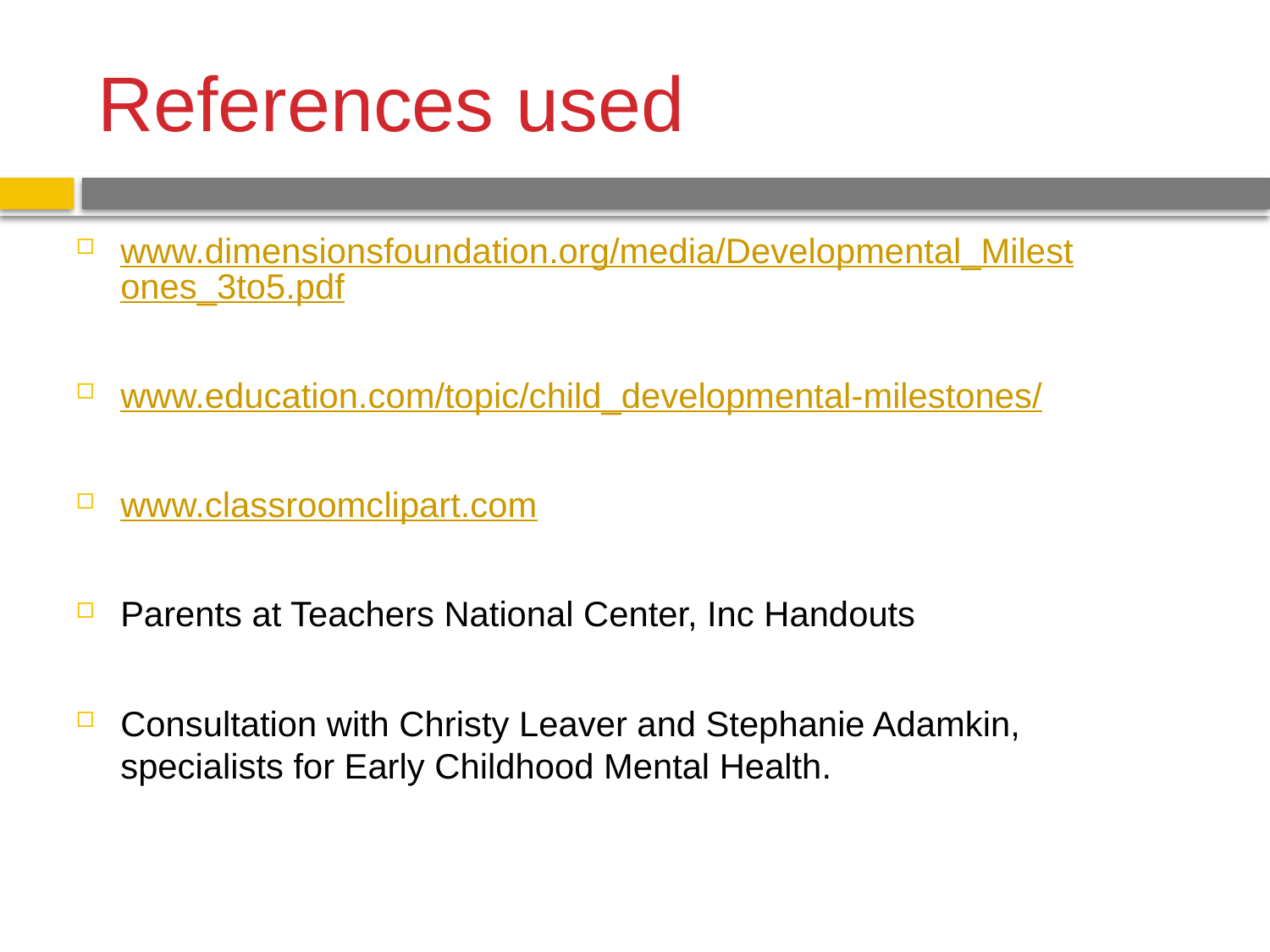

# References used
www.dimensionsfoundation.org/media/Developmental_Milestones_3to5.pdf

www.education.com/topic/child_developmental-milestones/

www.classroomclipart.com

Parents at Teachers National Center, Inc Handouts

Consultation with Christy Leaver and Stephanie Adamkin, specialists for Early Childhood Mental Health.